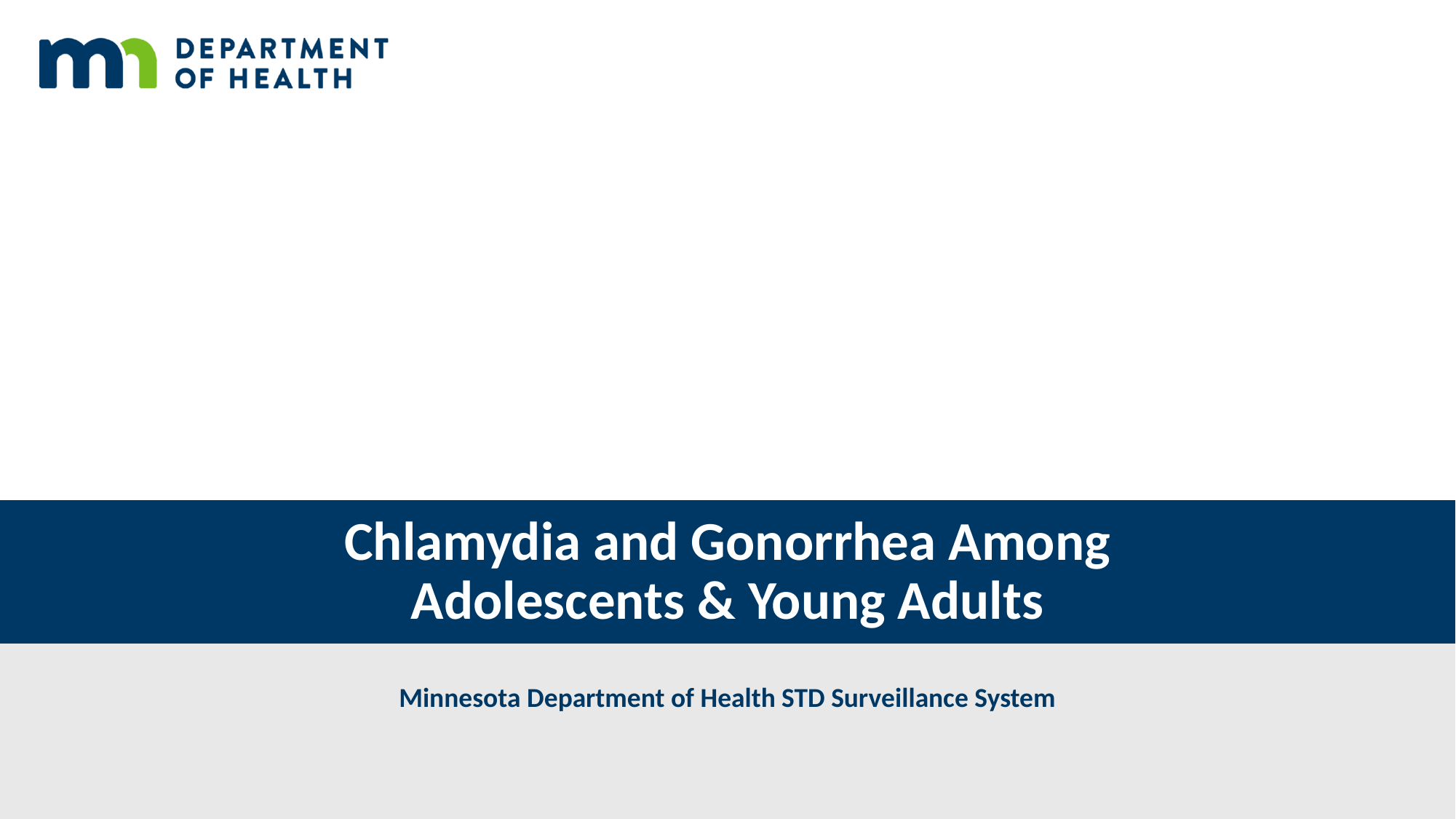

# Chlamydia and Gonorrhea Among Adolescents & Young Adults
Minnesota Department of Health STD Surveillance System